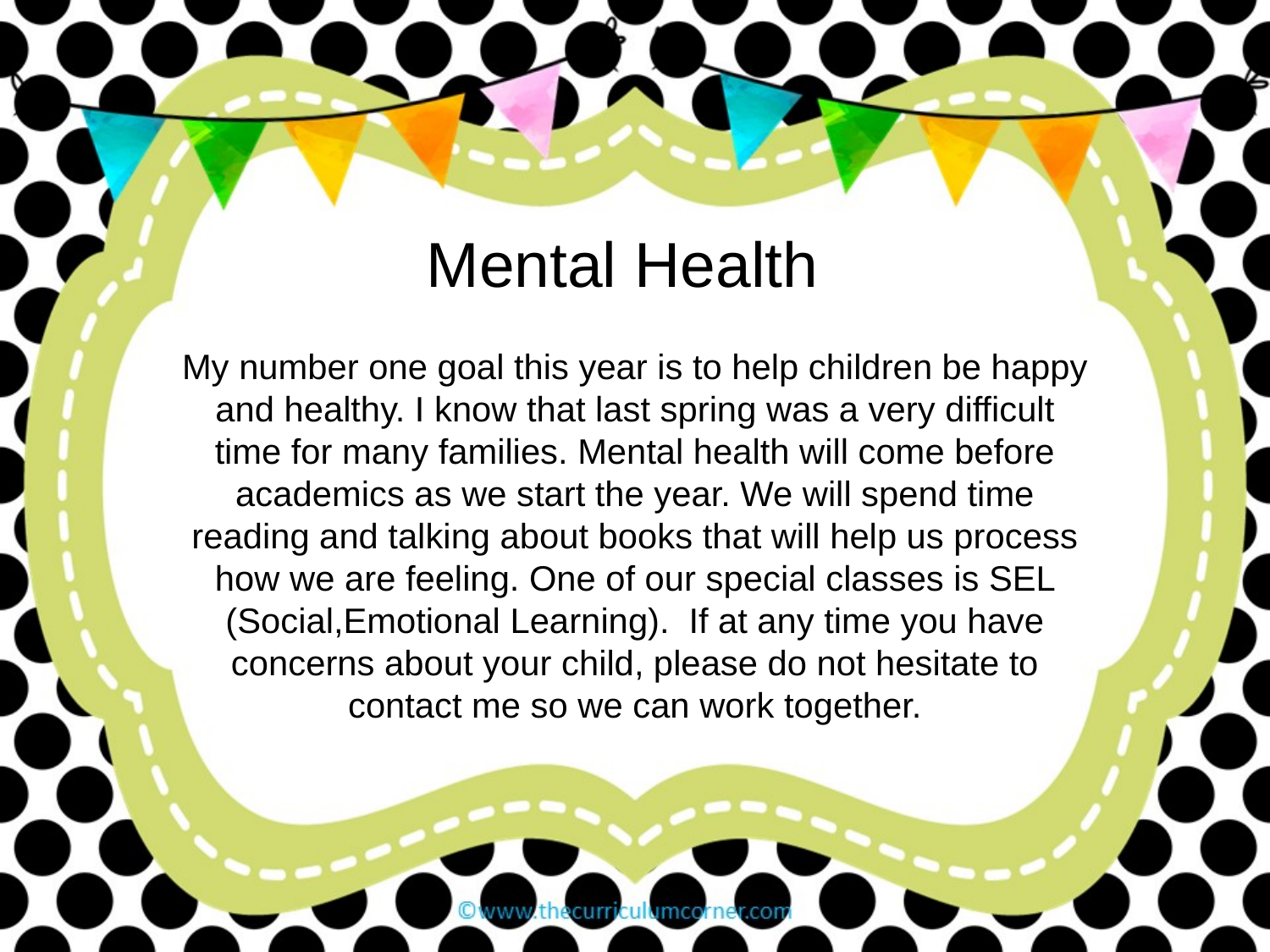

Mental Health
My number one goal this year is to help children be happy and healthy. I know that last spring was a very difficult time for many families. Mental health will come before academics as we start the year. We will spend time reading and talking about books that will help us process how we are feeling. One of our special classes is SEL (Social,Emotional Learning).  If at any time you have concerns about your child, please do not hesitate to contact me so we can work together.